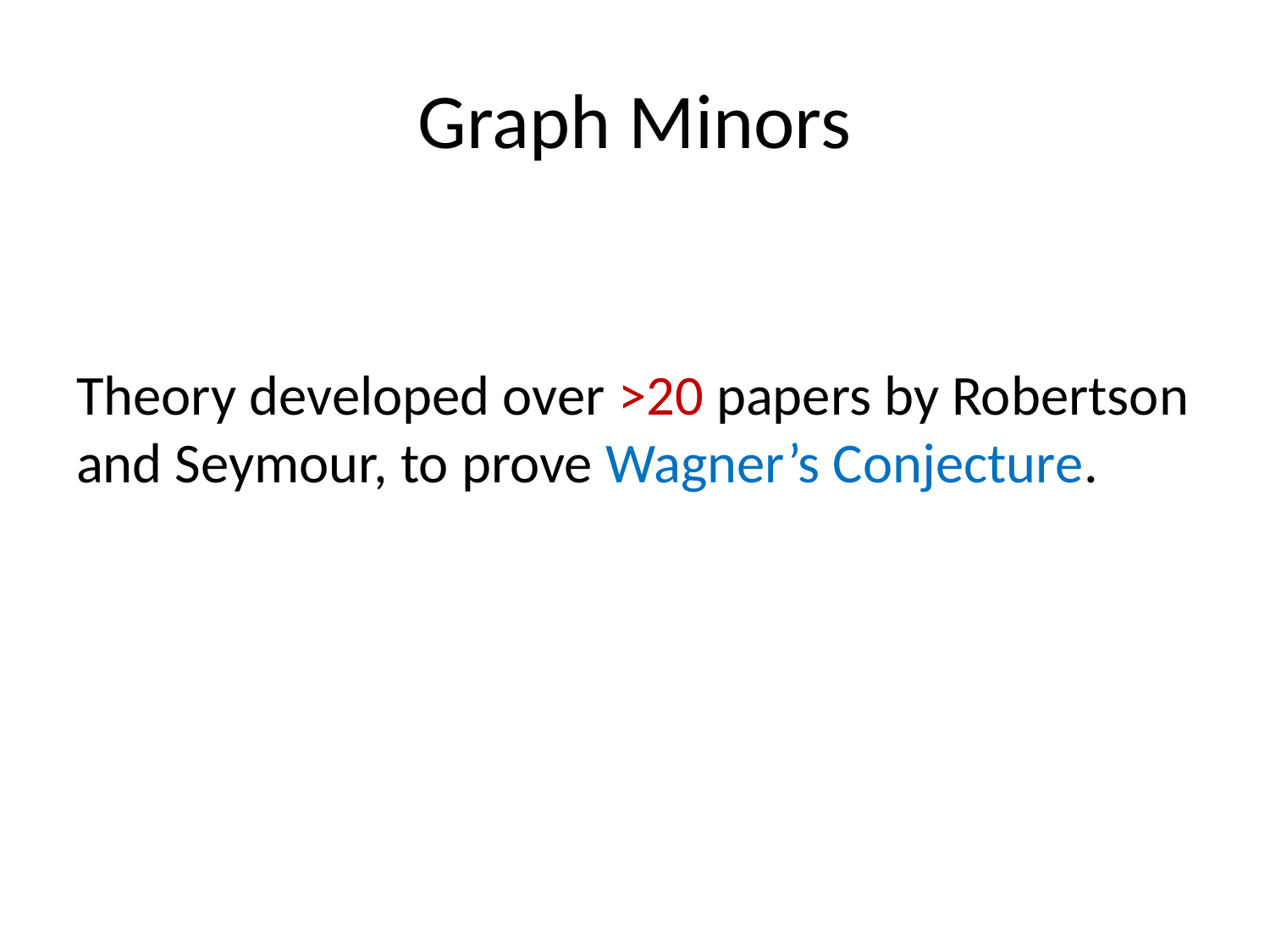

# Graph Minors
Theory developed over >20 papers by Robertson and Seymour, to prove Wagner’s Conjecture.